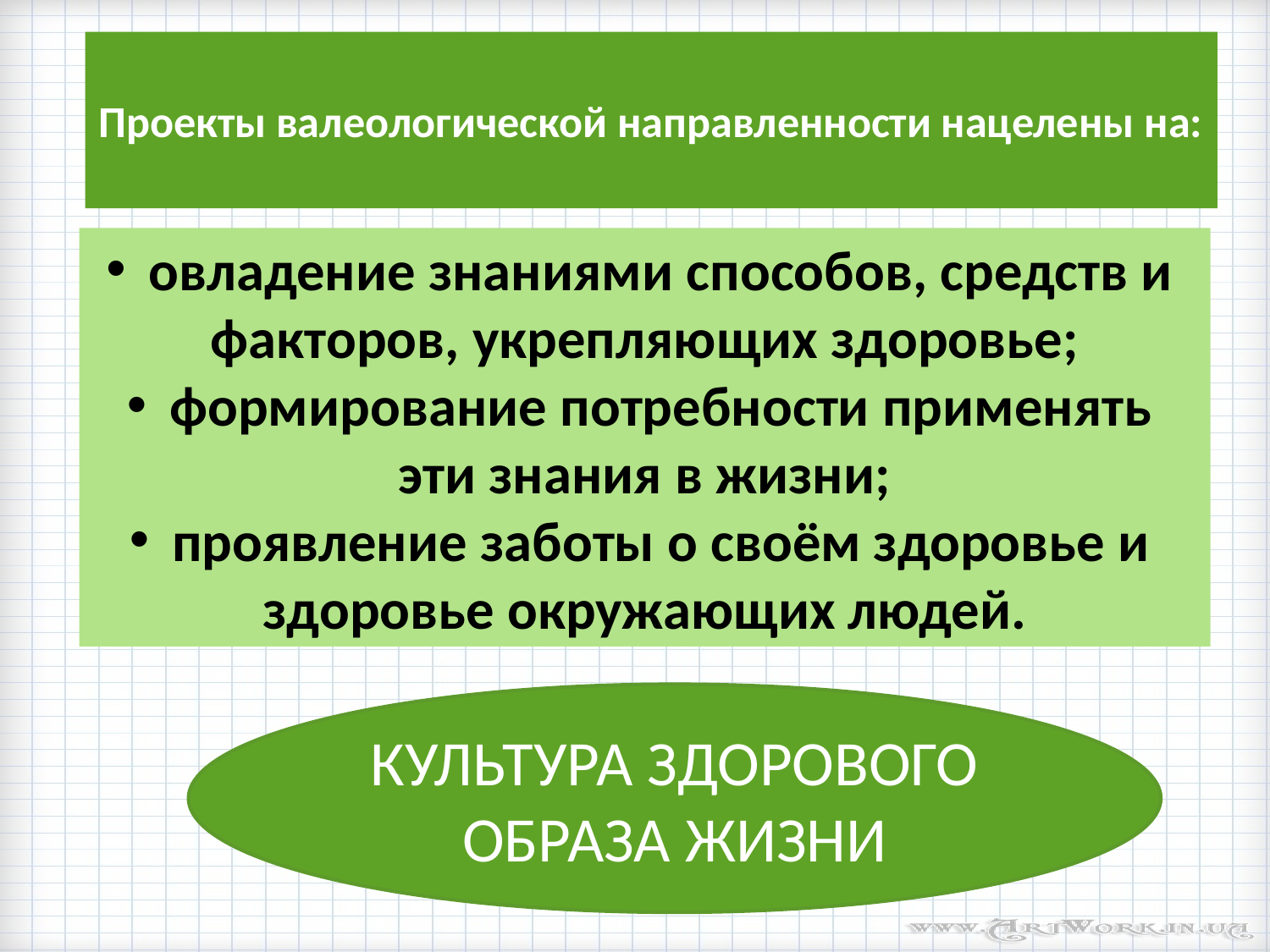

# Проекты валеологической направленности нацелены на:
 овладение знаниями способов, средств и факторов, укрепляющих здоровье;
 формирование потребности применять эти знания в жизни;
 проявление заботы о своём здоровье и здоровье окружающих людей.
КУЛЬТУРА ЗДОРОВОГО ОБРАЗА ЖИЗНИ